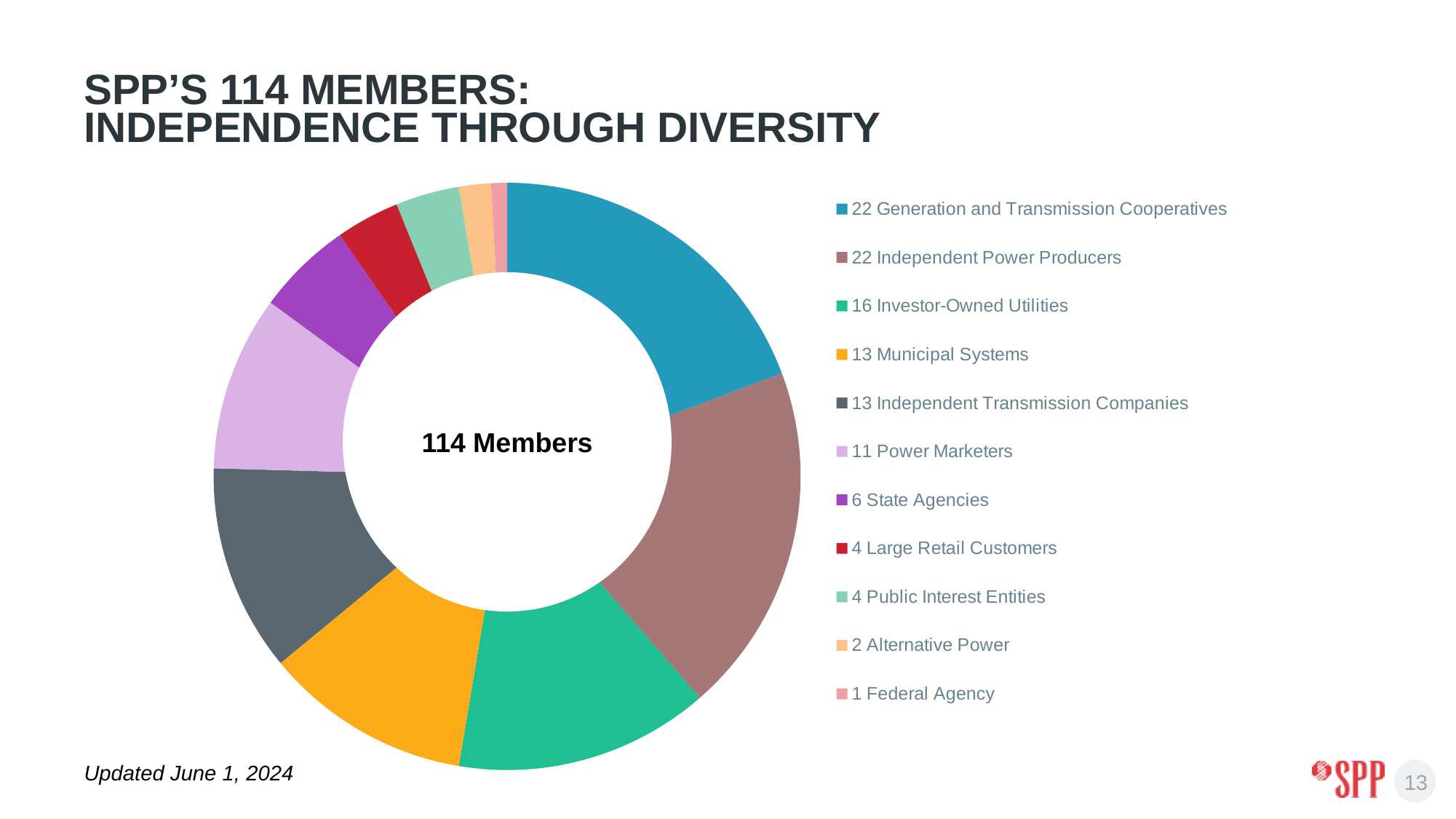

# SPP’s 114 Members: Independence Through Diversity

### Chart

| Category | Column1 |
|---|---|
| 22 Generation and Transmission Cooperatives | 22.0 |
| 22 Independent Power Producers | 22.0 |
| 16 Investor-Owned Utilities | 16.0 |
| 13 Municipal Systems | 13.0 |
| 13 Independent Transmission Companies | 13.0 |
| 11 Power Marketers | 11.0 |
| 6 State Agencies | 6.0 |
| 4 Large Retail Customers | 4.0 |
| 4 Public Interest Entities | 4.0 |
| 2 Alternative Power | 2.0 |
| 1 Federal Agency | 1.0 |
114 Members
Updated June 1, 2024